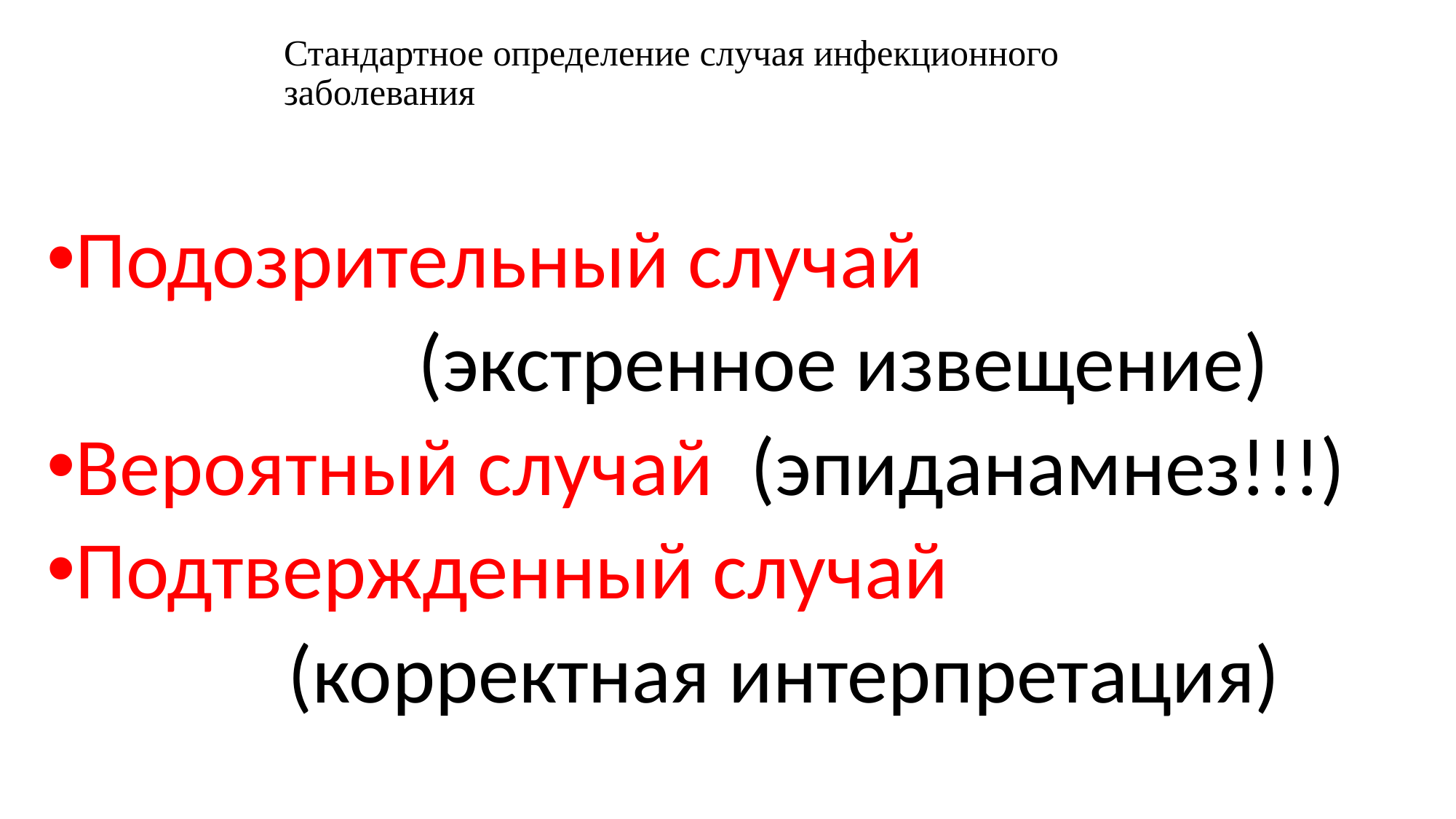

# Стандартное определение случая инфекционного заболевания
Подозрительный случай
                    (экстренное извещение)
Вероятный случай  (эпиданамнез!!!)
Подтвержденный случай
             (корректная интерпретация)